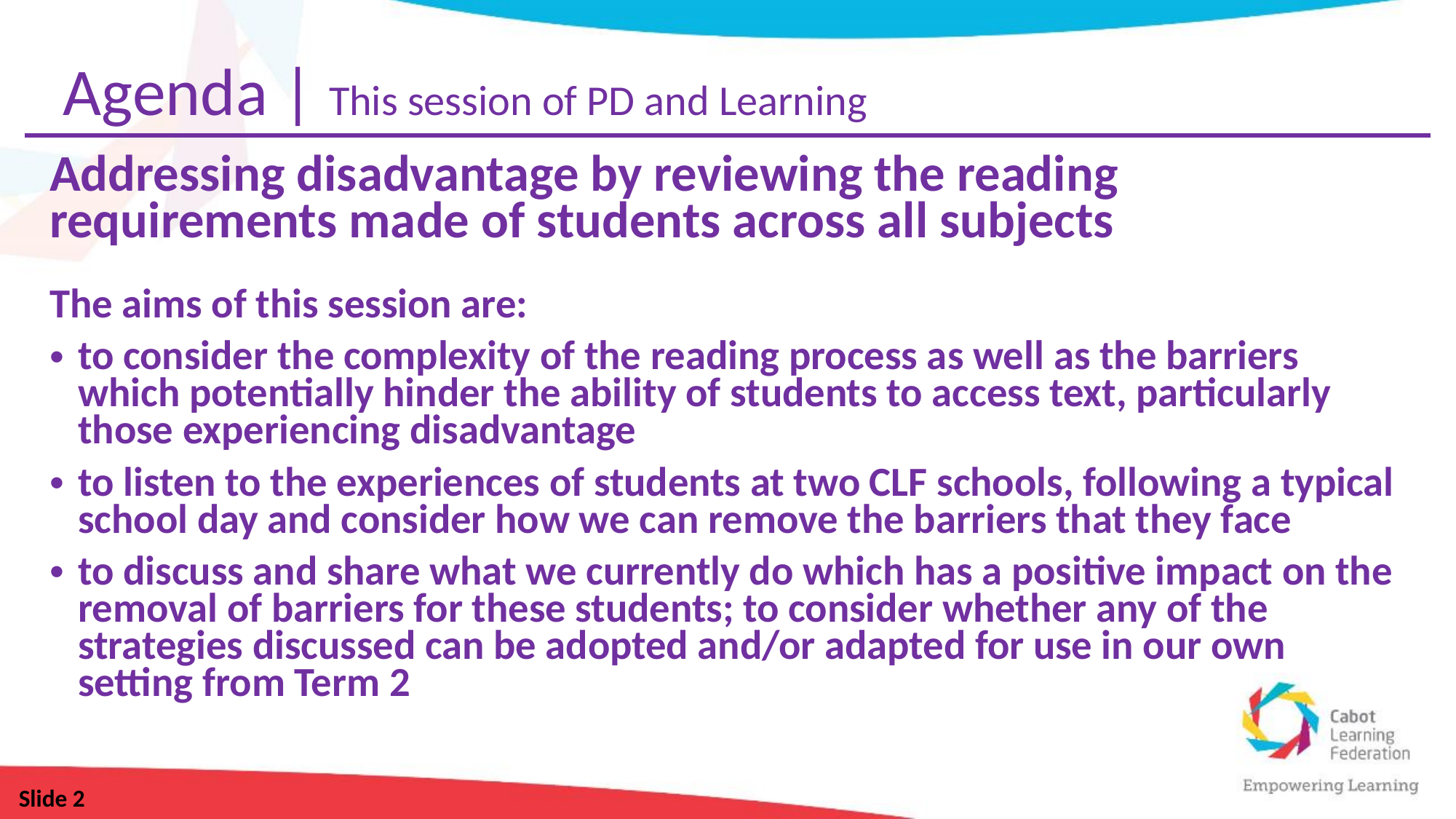

Agenda | This session of PD and Learning
Addressing disadvantage by reviewing the reading requirements made of students across all subjects

The aims of this session are:
to consider the complexity of the reading process as well as the barriers which potentially hinder the ability of students to access text, particularly those experiencing disadvantage
to listen to the experiences of students at two CLF schools, following a typical school day and consider how we can remove the barriers that they face
to discuss and share what we currently do which has a positive impact on the removal of barriers for these students; to consider whether any of the strategies discussed can be adopted and/or adapted for use in our own setting from Term 2
Slide 2